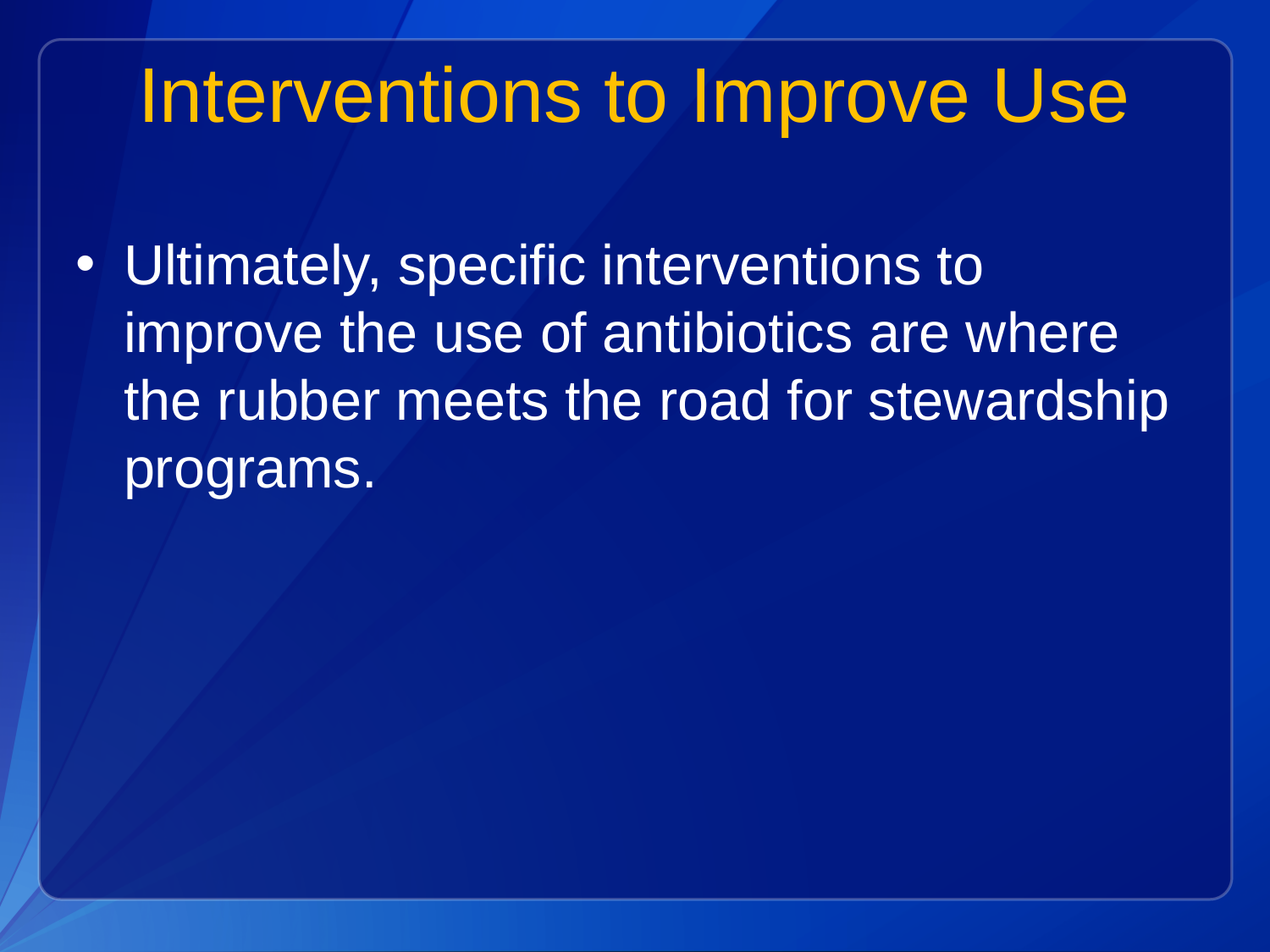

# Interventions to Improve Use
Ultimately, specific interventions to improve the use of antibiotics are where the rubber meets the road for stewardship programs.